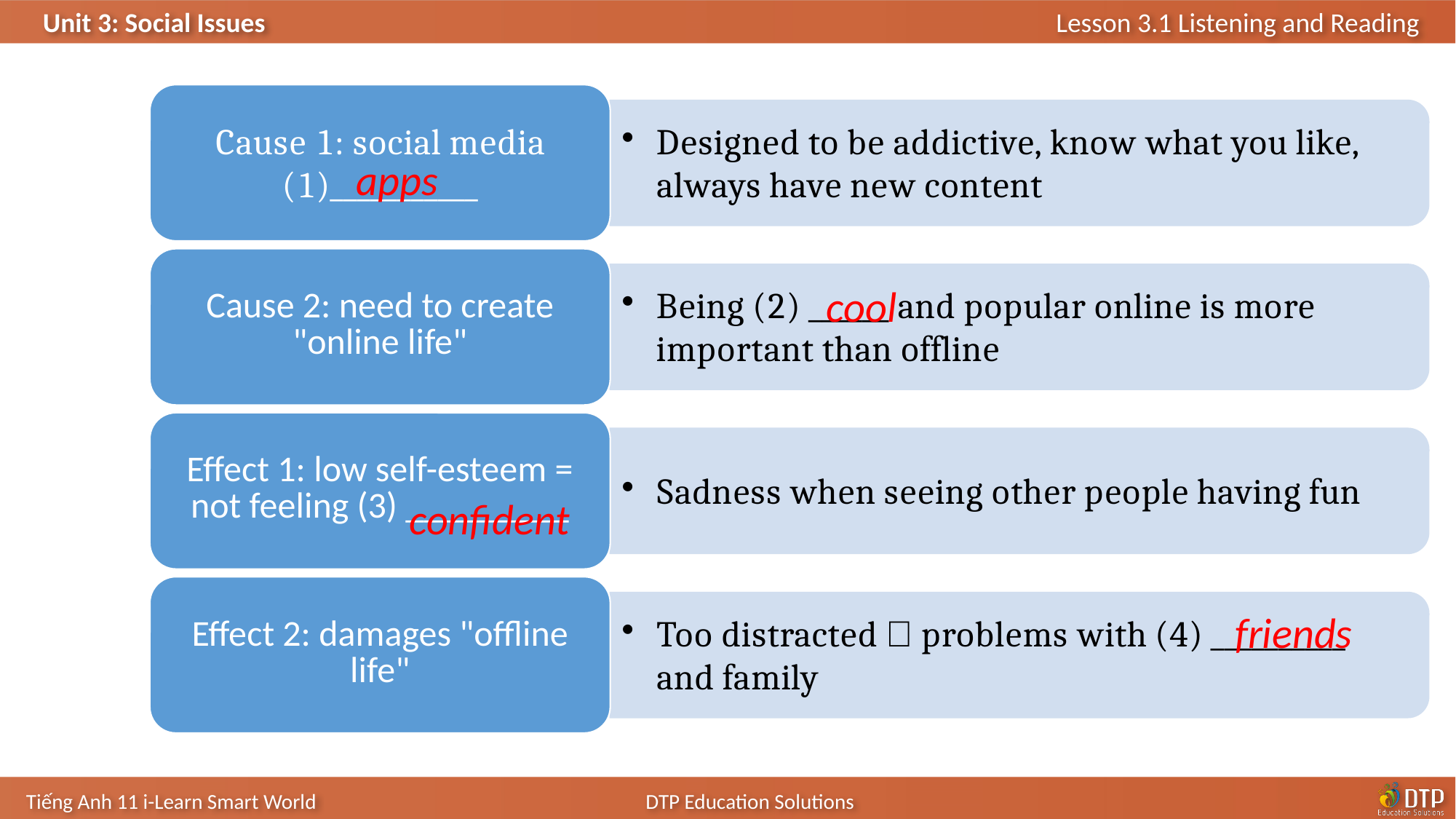

Designed to be addictive, know what you like, always have new content
Cause 2: need to create "online life"
Effect 1: low self-esteem = not feeling (3) _________
Sadness when seeing other people having fun
Effect 2: damages "offline life"
apps
cool
confident
 friends